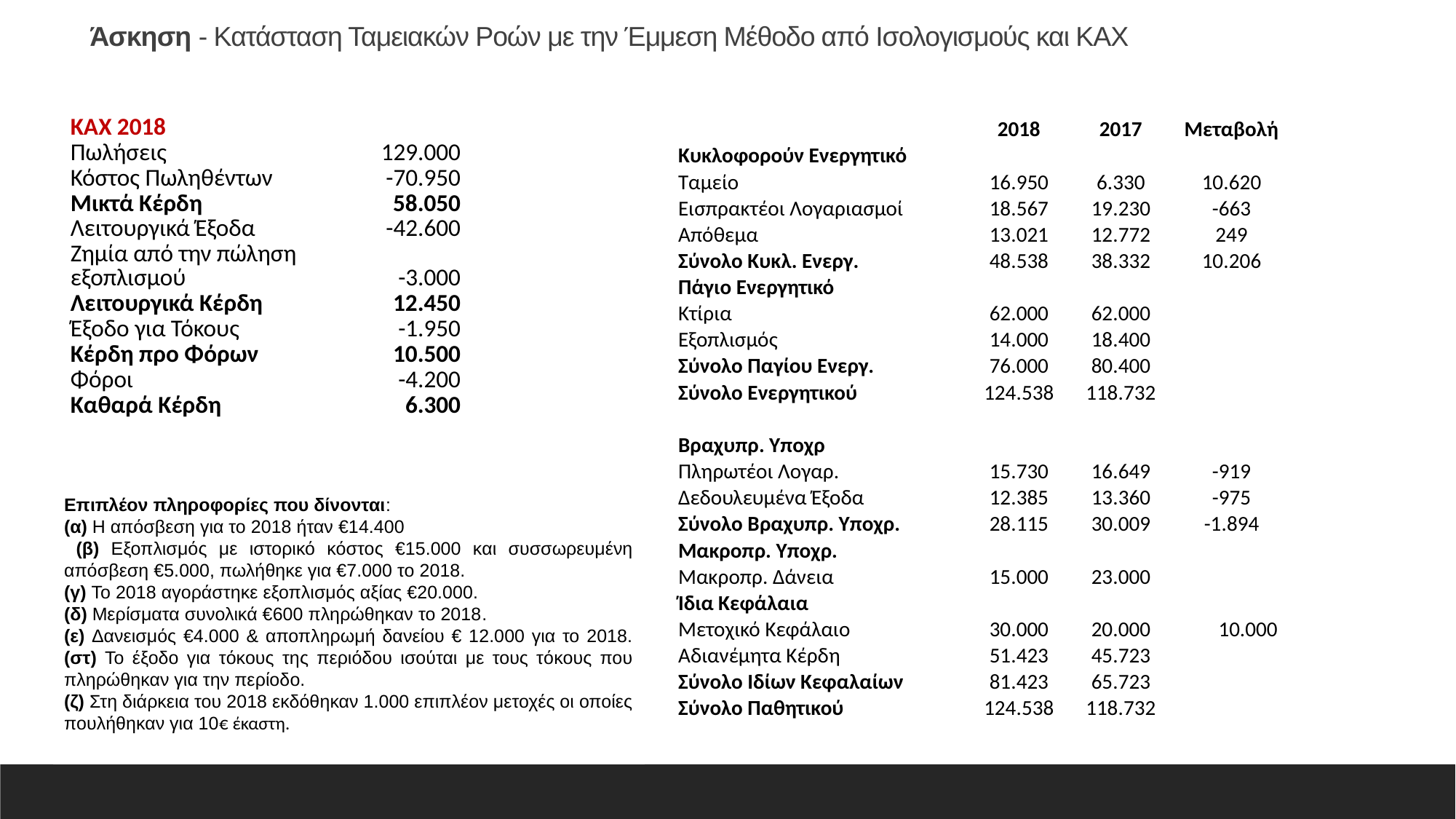

Άσκηση - Κατάσταση Ταμειακών Ροών με την Έμμεση Μέθοδο από Ισολογισμούς και ΚΑΧ
| ΚΑΧ 2018 |  |
| --- | --- |
| Πωλήσεις | 129.000 |
| Κόστος Πωληθέντων | -70.950 |
| Μικτά Κέρδη | 58.050 |
| Λειτουργικά Έξοδα | -42.600 |
| Ζημία από την πώληση εξοπλισμού | -3.000 |
| Λειτουργικά Κέρδη | 12.450 |
| Έξοδο για Τόκους | -1.950 |
| Κέρδη προ Φόρων | 10.500 |
| Φόροι | -4.200 |
| Καθαρά Κέρδη | 6.300 |
|  | 2018 | 2017 | Μεταβολή |
| --- | --- | --- | --- |
| Κυκλοφορούν Ενεργητικό |  |  |  |
| Ταμείο | 16.950 | 6.330 | 10.620 |
| Εισπρακτέοι Λογαριασμοί | 18.567 | 19.230 | -663 |
| Απόθεμα | 13.021 | 12.772 | 249 |
| Σύνολο Κυκλ. Ενεργ. | 48.538 | 38.332 | 10.206 |
| Πάγιο Ενεργητικό |  |  |  |
| Κτίρια | 62.000 | 62.000 |  |
| Εξοπλισμός | 14.000 | 18.400 |  |
| Σύνολο Παγίου Ενεργ. | 76.000 | 80.400 |  |
| Σύνολο Ενεργητικού | 124.538 | 118.732 |  |
|  |  |  |  |
| Βραχυπρ. Υποχρ |  |  |  |
| Πληρωτέοι Λογαρ. | 15.730 | 16.649 | -919 |
| Δεδουλευμένα Έξοδα | 12.385 | 13.360 | -975 |
| Σύνολο Βραχυπρ. Υποχρ. | 28.115 | 30.009 | -1.894 |
| Μακροπρ. Υποχρ. |  |  |  |
| Μακροπρ. Δάνεια | 15.000 | 23.000 |  |
| Ίδια Κεφάλαια |  |  |  |
| Μετοχικό Κεφάλαιο | 30.000 | 20.000 | 10.000 |
| Αδιανέμητα Κέρδη | 51.423 | 45.723 |  |
| Σύνολο Ιδίων Κεφαλαίων | 81.423 | 65.723 |  |
| Σύνολο Παθητικού | 124.538 | 118.732 |  |
Επιπλέον πληροφορίες που δίνονται:
(α) Η απόσβεση για το 2018 ήταν €14.400
 (β) Εξοπλισμός με ιστορικό κόστος €15.000 και συσσωρευμένη απόσβεση €5.000, πωλήθηκε για €7.000 το 2018.
(γ) Το 2018 αγοράστηκε εξοπλισμός αξίας €20.000.
(δ) Μερίσματα συνολικά €600 πληρώθηκαν το 2018.
(ε) Δανεισμός €4.000 & αποπληρωμή δανείου € 12.000 για το 2018. (στ) Το έξοδο για τόκους της περιόδου ισούται με τους τόκους που πληρώθηκαν για την περίοδο.
(ζ) Στη διάρκεια του 2018 εκδόθηκαν 1.000 επιπλέον μετοχές οι οποίες πουλήθηκαν για 10€ έκαστη.